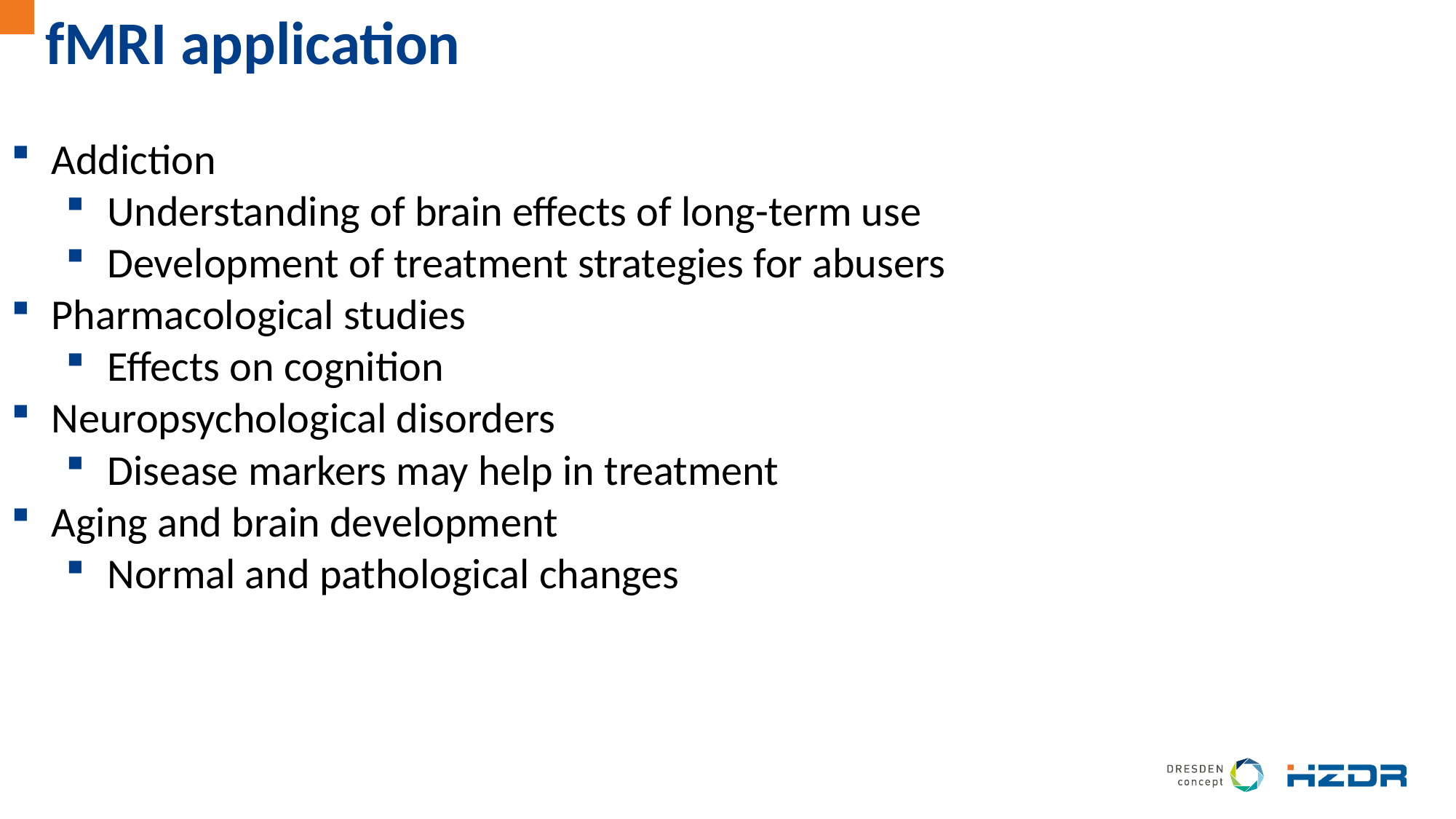

# fMRI application
Addiction
Understanding of brain effects of long-term use
Development of treatment strategies for abusers
Pharmacological studies
Effects on cognition
Neuropsychological disorders
Disease markers may help in treatment
Aging and brain development
Normal and pathological changes